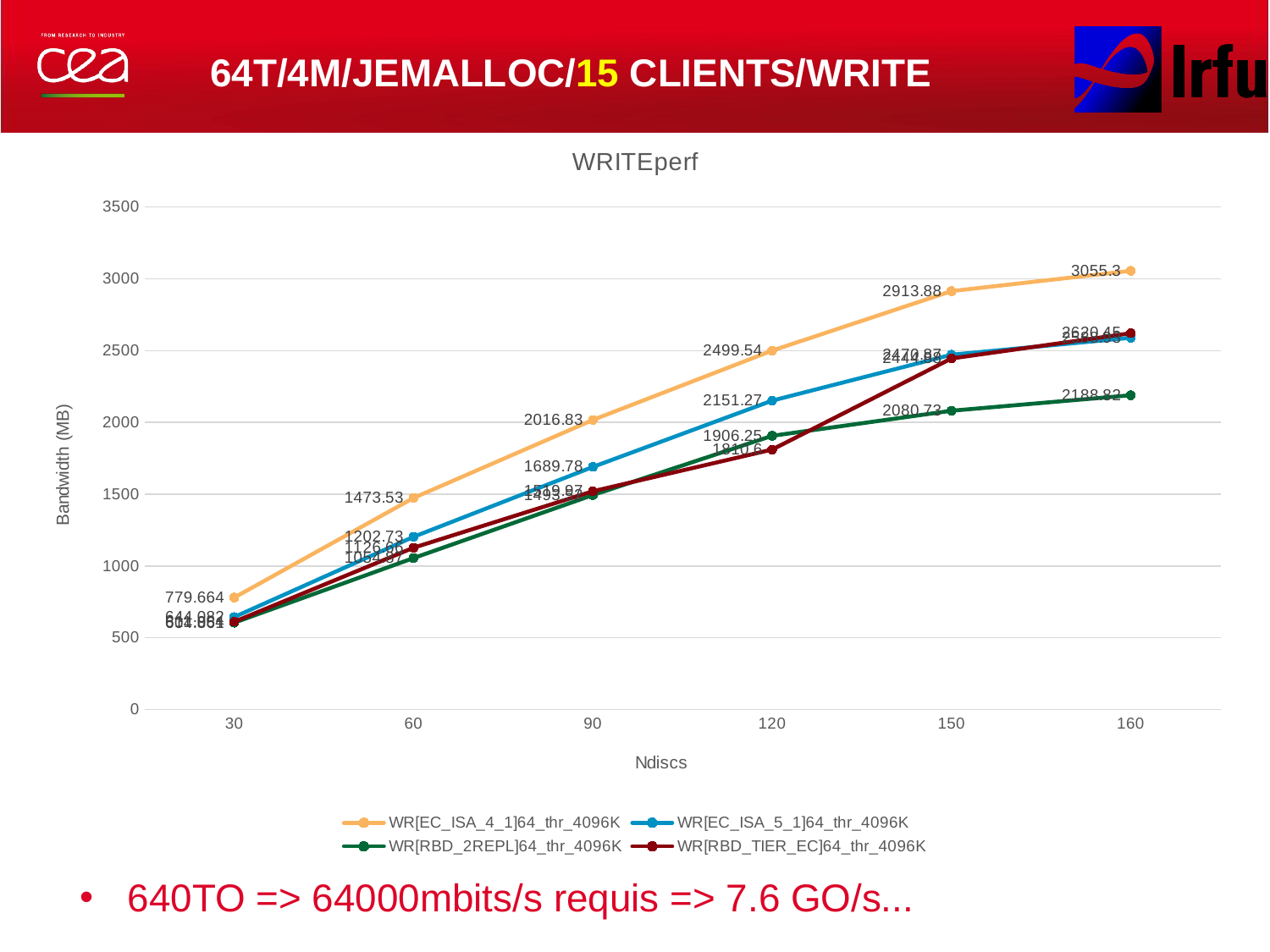

# 64T/4M/jemalloc/15 Clients/write

### Chart: WRITEperf

| Category | WR[EC_ISA_4_1]64_thr_4096K | WR[EC_ISA_5_1]64_thr_4096K | WR[RBD_2REPL]64_thr_4096K | WR[RBD_TIER_EC]64_thr_4096K |
|---|---|---|---|---|
| 30 | 779.664 | 644.082 | 604.861 | 611.054 |
| 60 | 1473.53 | 1202.73 | 1054.87 | 1126.66 |
| 90 | 2016.83 | 1689.78 | 1493.52 | 1519.97 |
| 120 | 2499.54 | 2151.27 | 1906.25 | 1810.6 |
| 150 | 2913.88 | 2470.87 | 2080.73 | 2444.88 |
| 160 | 3055.3 | 2588.93 | 2188.82 | 2620.45 |
640TO => 64000mbits/s requis => 7.6 GO/s...